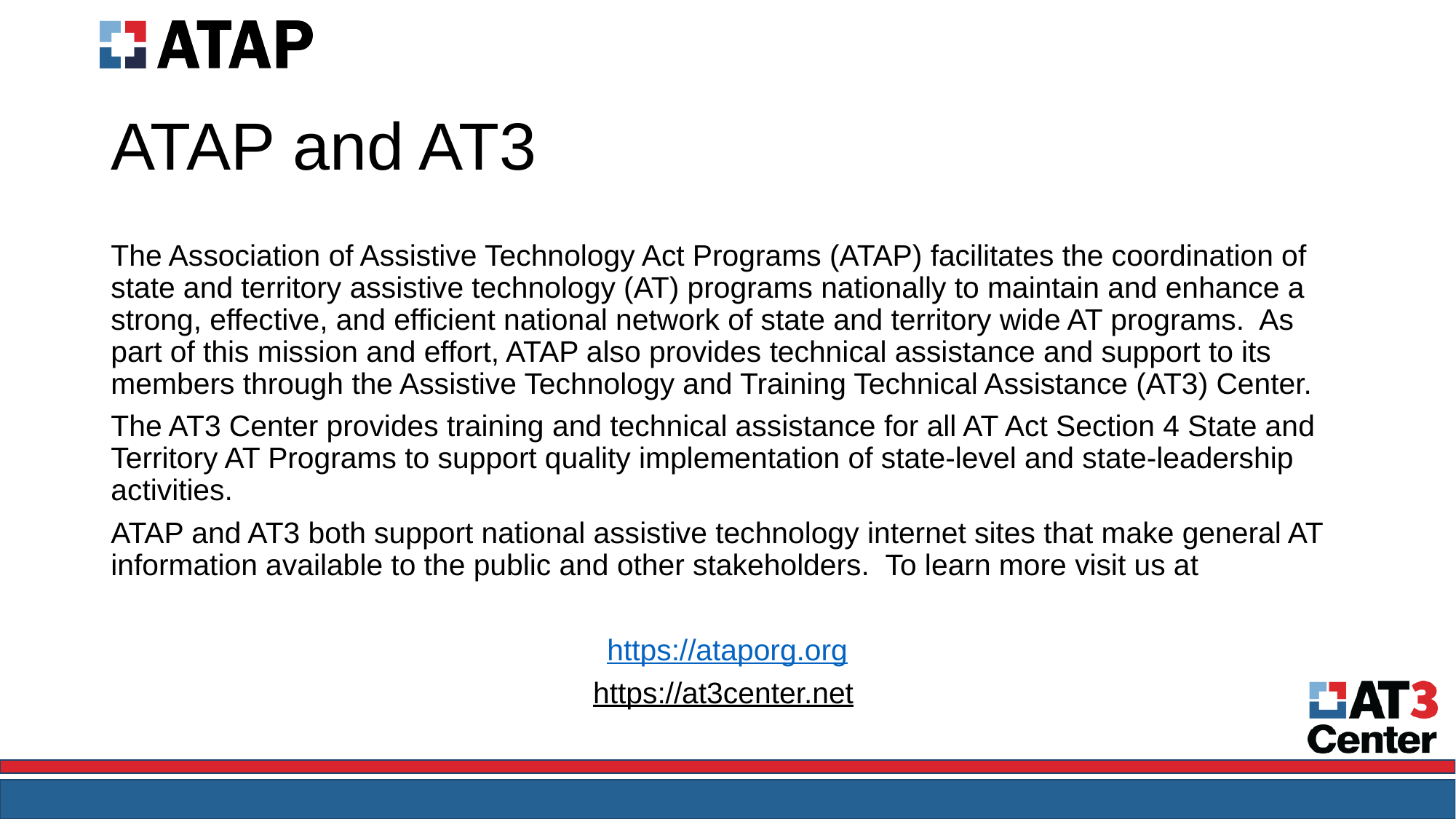

# ATAP and AT3
The Association of Assistive Technology Act Programs (ATAP) facilitates the coordination of state and territory assistive technology (AT) programs nationally to maintain and enhance a strong, effective, and efficient national network of state and territory wide AT programs.  As part of this mission and effort, ATAP also provides technical assistance and support to its members through the Assistive Technology and Training Technical Assistance (AT3) Center.
The AT3 Center provides training and technical assistance for all AT Act Section 4 State and Territory AT Programs to support quality implementation of state-level and state-leadership activities.
ATAP and AT3 both support national assistive technology internet sites that make general AT information available to the public and other stakeholders.  To learn more visit us at

https://ataporg.org
https://at3center.net